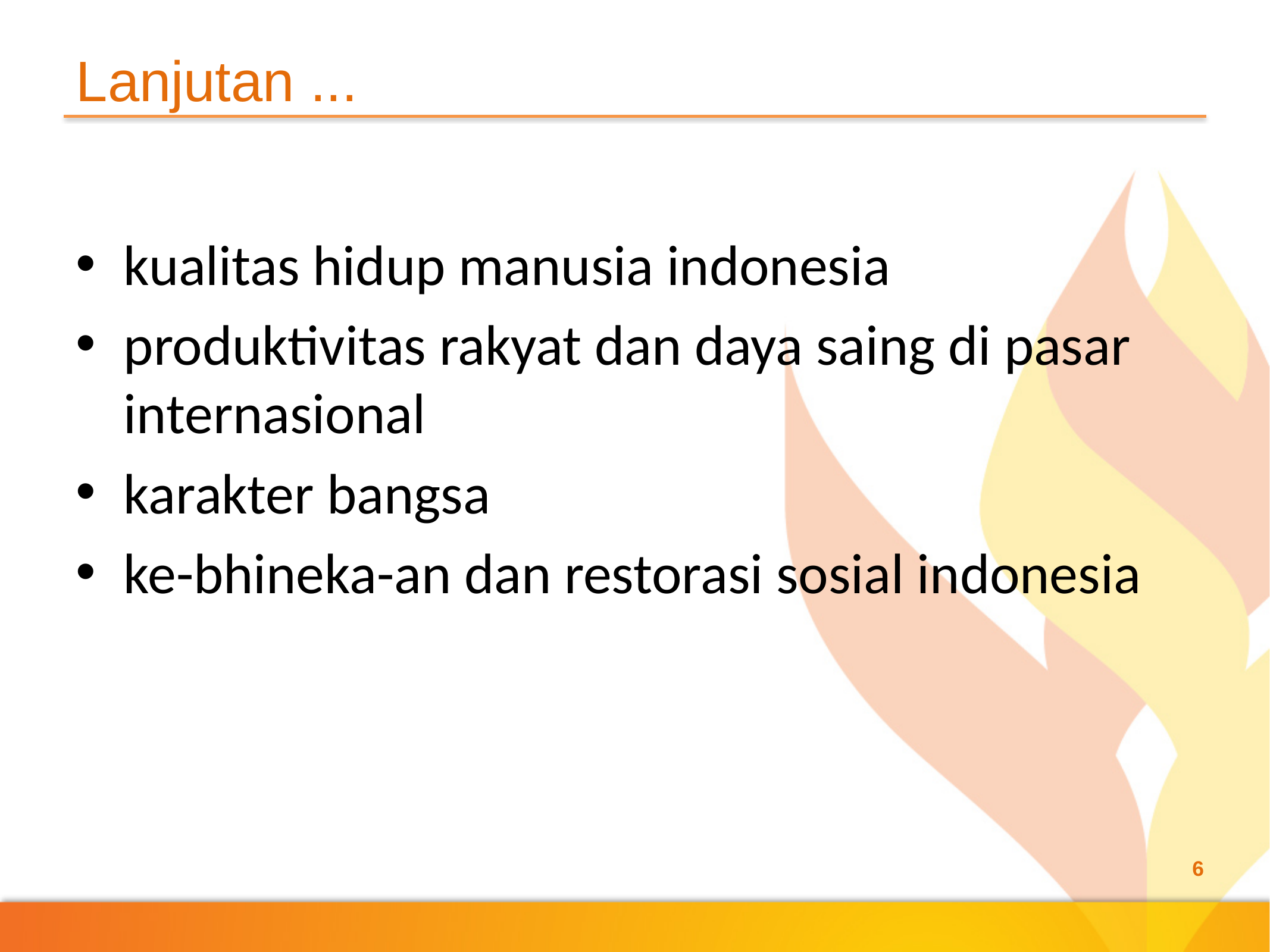

# Lanjutan ...
kualitas hidup manusia indonesia
produktivitas rakyat dan daya saing di pasar internasional
karakter bangsa
ke-bhineka-an dan restorasi sosial indonesia

6